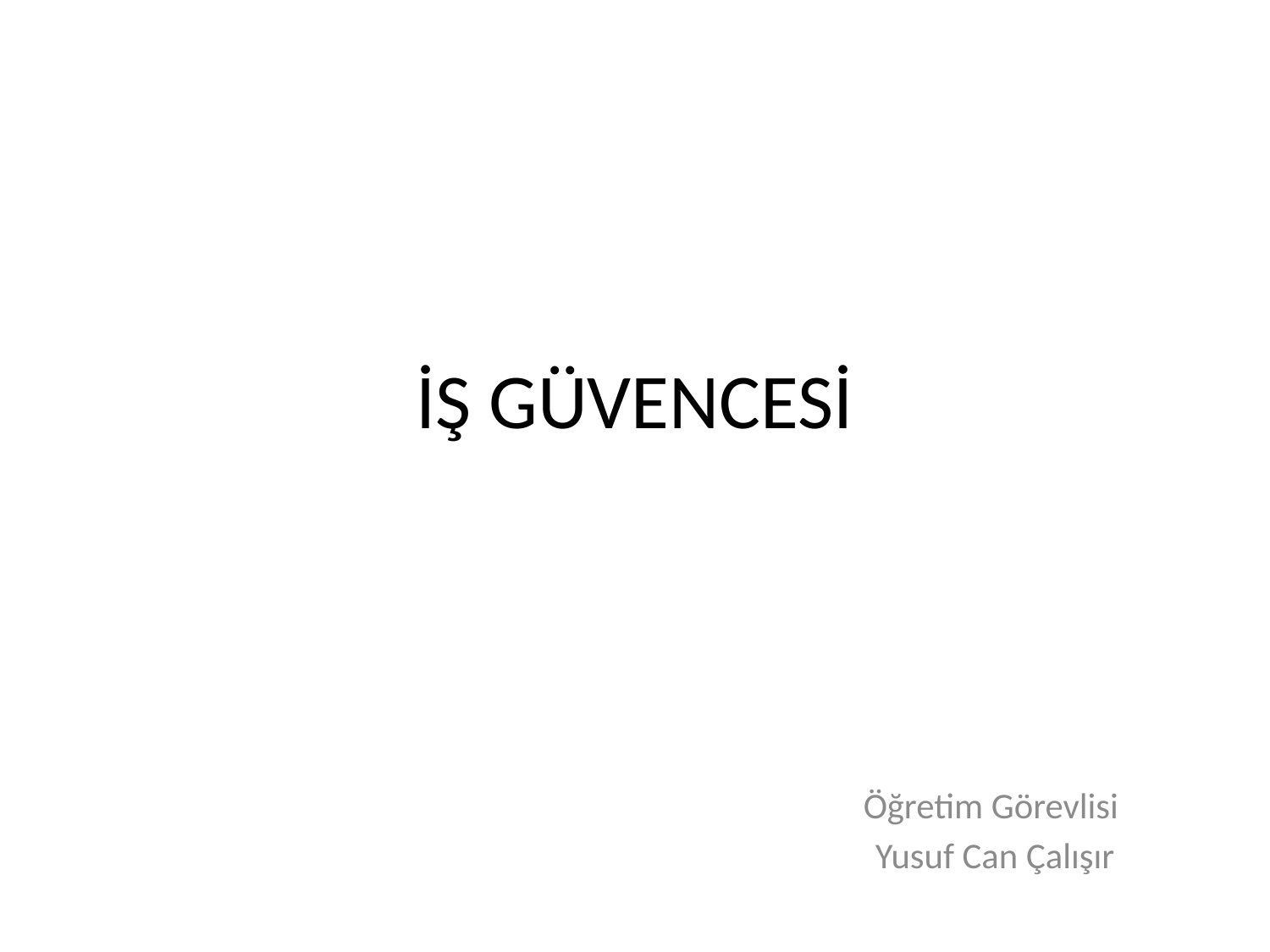

# İŞ GÜVENCESİ
Öğretim Görevlisi
Yusuf Can Çalışır